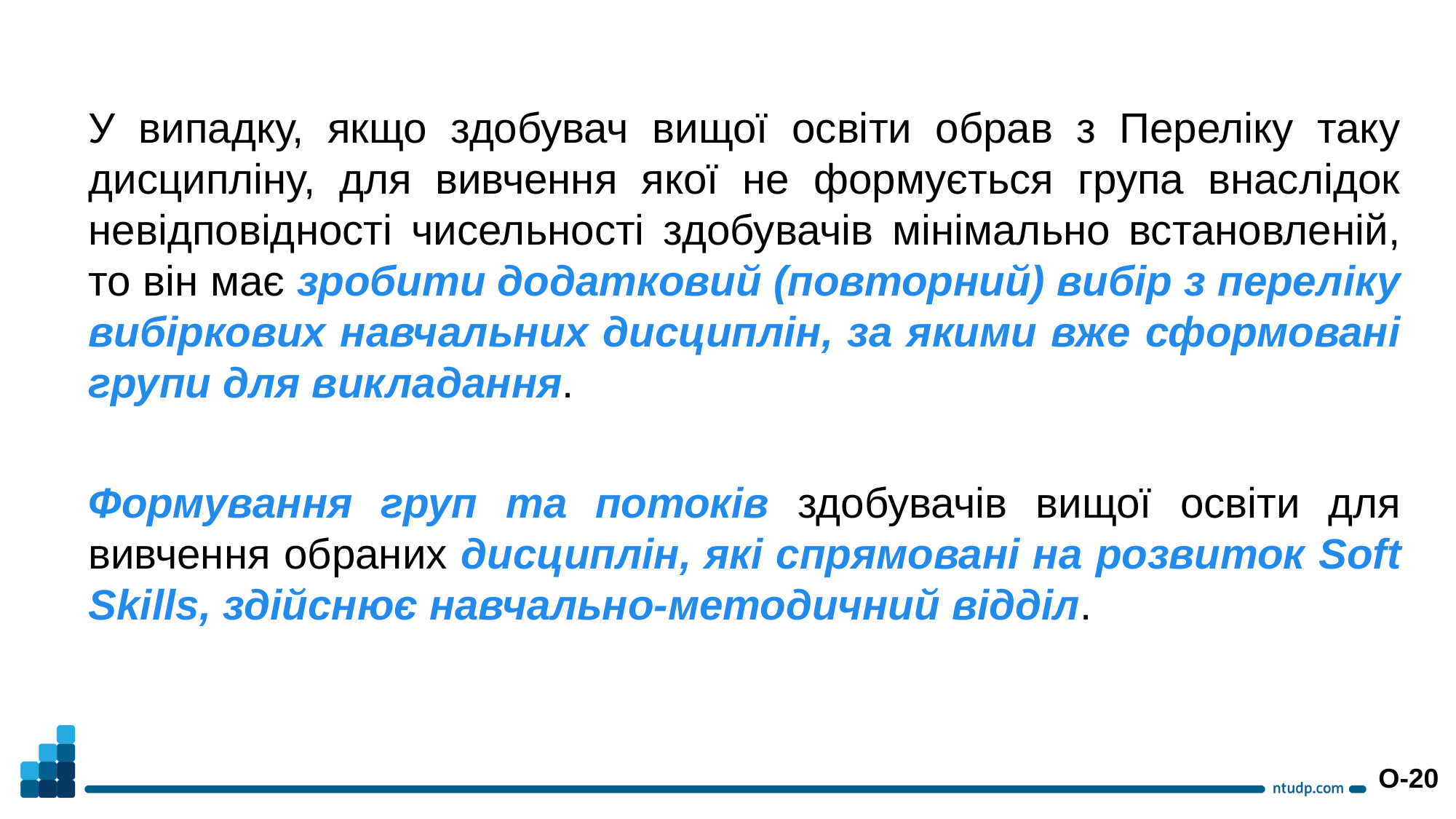

У випадку, якщо здобувач вищої освіти обрав з Переліку таку дисципліну, для вивчення якої не формується група внаслідок невідповідності чисельності здобувачів мінімально встановленій, то він має зробити додатковий (повторний) вибір з переліку вибіркових навчальних дисциплін, за якими вже сформовані групи для викладання.

Формування груп та потоків здобувачів вищої освіти для вивчення обраних дисциплін, які спрямовані на розвиток Soft Skills, здійснює навчально-методичний відділ.

О-20